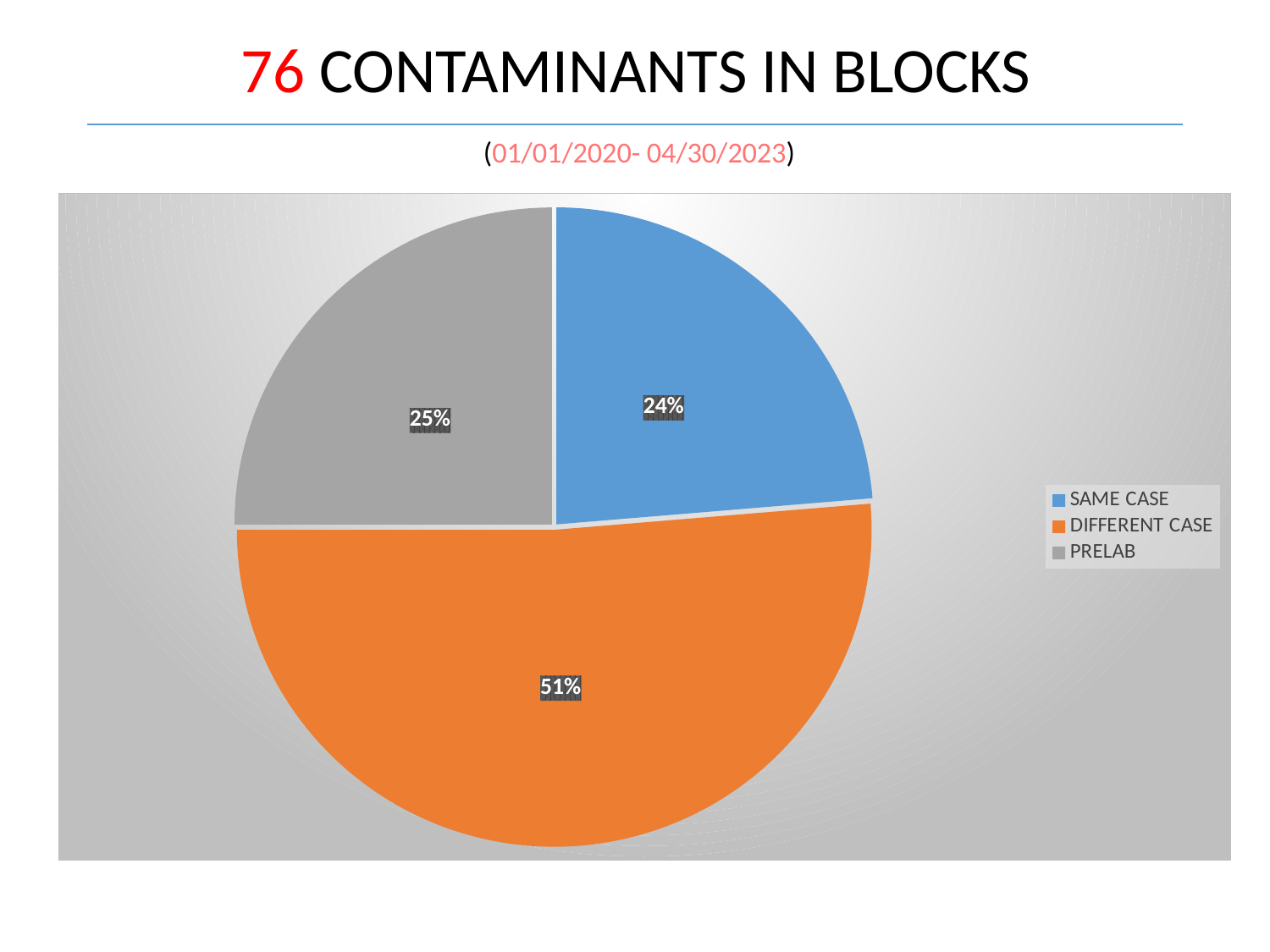

# 76 CONTAMINANTS IN BLOCKS (01/01/2020- 04/30/2023)

### Chart:

| Category | In Block | % |
|---|---|---|
| SAME CASE | 18.0 | 0.9 |
| DIFFERENT CASE | 39.0 | 1.95 |
| PRELAB | 19.0 | 0.95 |